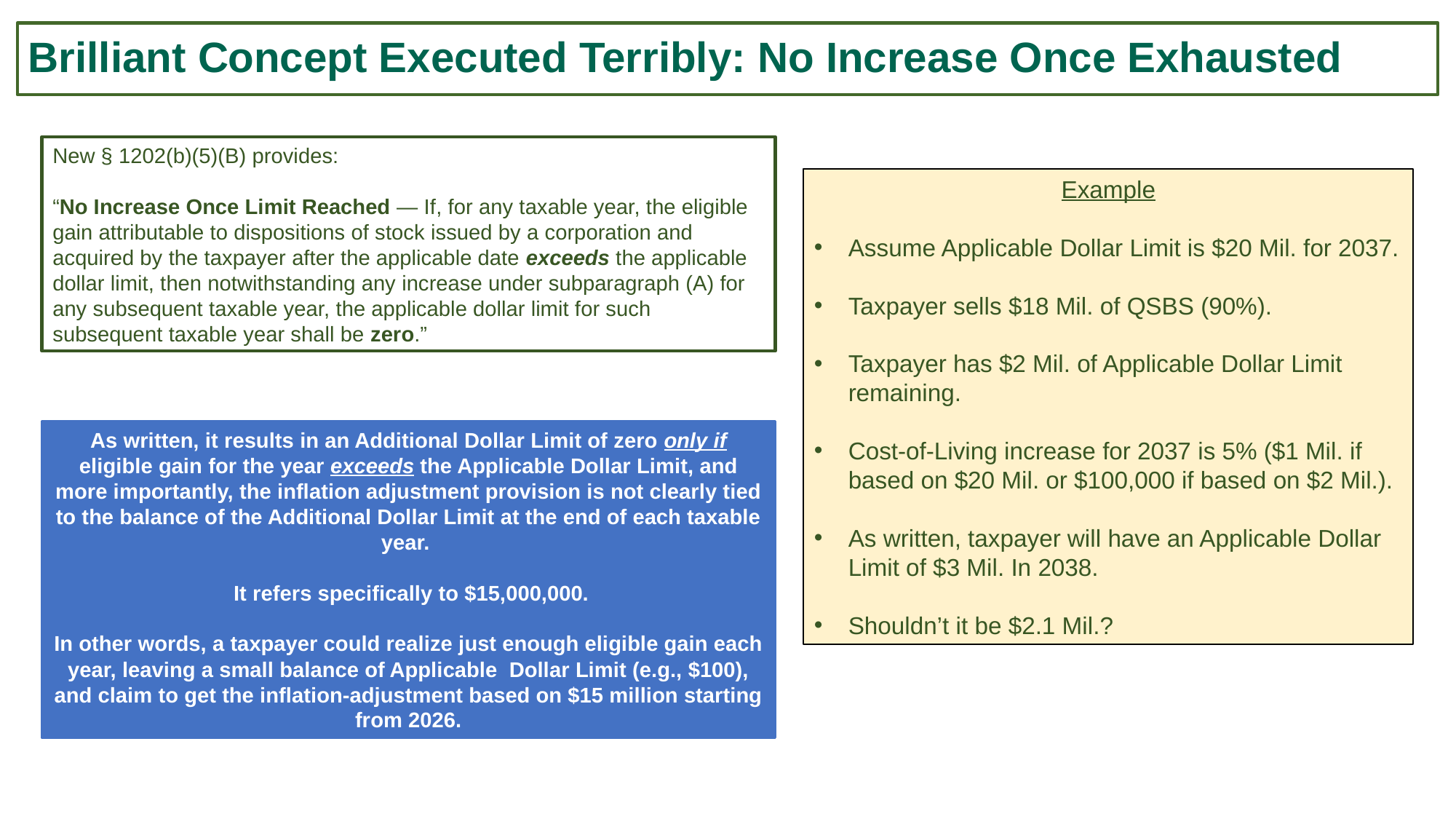

# Brilliant Concept Executed Terribly: No Increase Once Exhausted
New § 1202(b)(5)(B) provides:

“No Increase Once Limit Reached — If, for any taxable year, the eligible gain attributable to dispositions of stock issued by a corporation and acquired by the taxpayer after the applicable date exceeds the applicable dollar limit, then notwithstanding any increase under subparagraph (A) for any subsequent taxable year, the applicable dollar limit for such subsequent taxable year shall be zero.”
Example

Assume Applicable Dollar Limit is $20 Mil. for 2037.

Taxpayer sells $18 Mil. of QSBS (90%).

Taxpayer has $2 Mil. of Applicable Dollar Limit remaining.

Cost-of-Living increase for 2037 is 5% ($1 Mil. if based on $20 Mil. or $100,000 if based on $2 Mil.).

As written, taxpayer will have an Applicable Dollar Limit of $3 Mil. In 2038.

Shouldn’t it be $2.1 Mil.?
As written, it results in an Additional Dollar Limit of zero only if eligible gain for the year exceeds the Applicable Dollar Limit, and more importantly, the inflation adjustment provision is not clearly tied to the balance of the Additional Dollar Limit at the end of each taxable year.

 It refers specifically to $15,000,000.

In other words, a taxpayer could realize just enough eligible gain each year, leaving a small balance of Applicable  Dollar Limit (e.g., $100), and claim to get the inflation-adjustment based on $15 million starting from 2026.